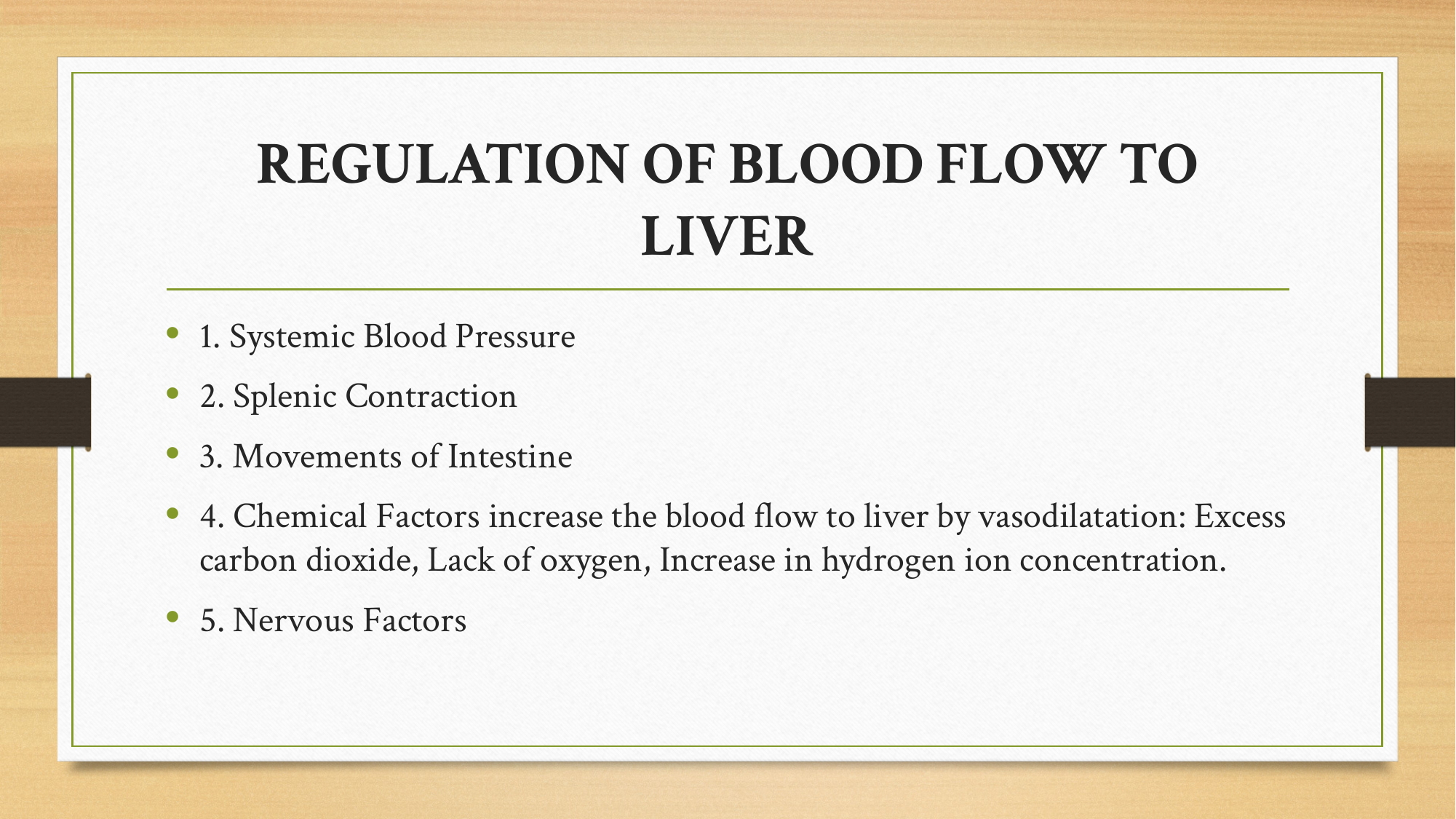

# REGULATION OF BLOOD FLOW TO LIVER
1. Systemic Blood Pressure
2. Splenic Contraction
3. Movements of Intestine
4. Chemical Factors increase the blood flow to liver by vasodilatation: Excess carbon dioxide, Lack of oxygen, Increase in hydrogen ion concentration.
5. Nervous Factors